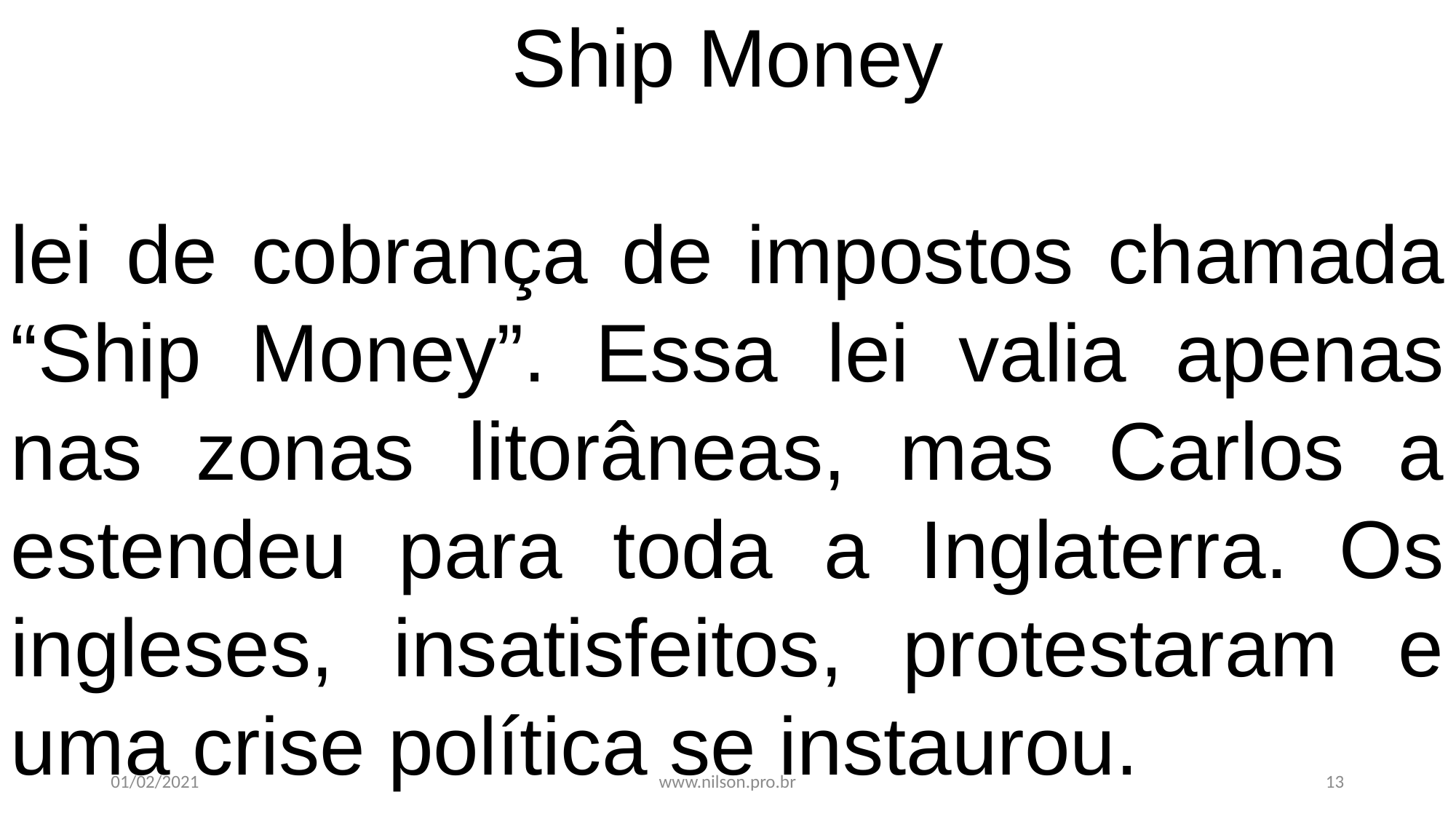

Ship Money

lei de cobrança de impostos chamada “Ship Money”. Essa lei valia apenas nas zonas litorâneas, mas Carlos a estendeu para toda a Inglaterra. Os ingleses, insatisfeitos, protestaram e uma crise política se instaurou.
01/02/2021
www.nilson.pro.br
13